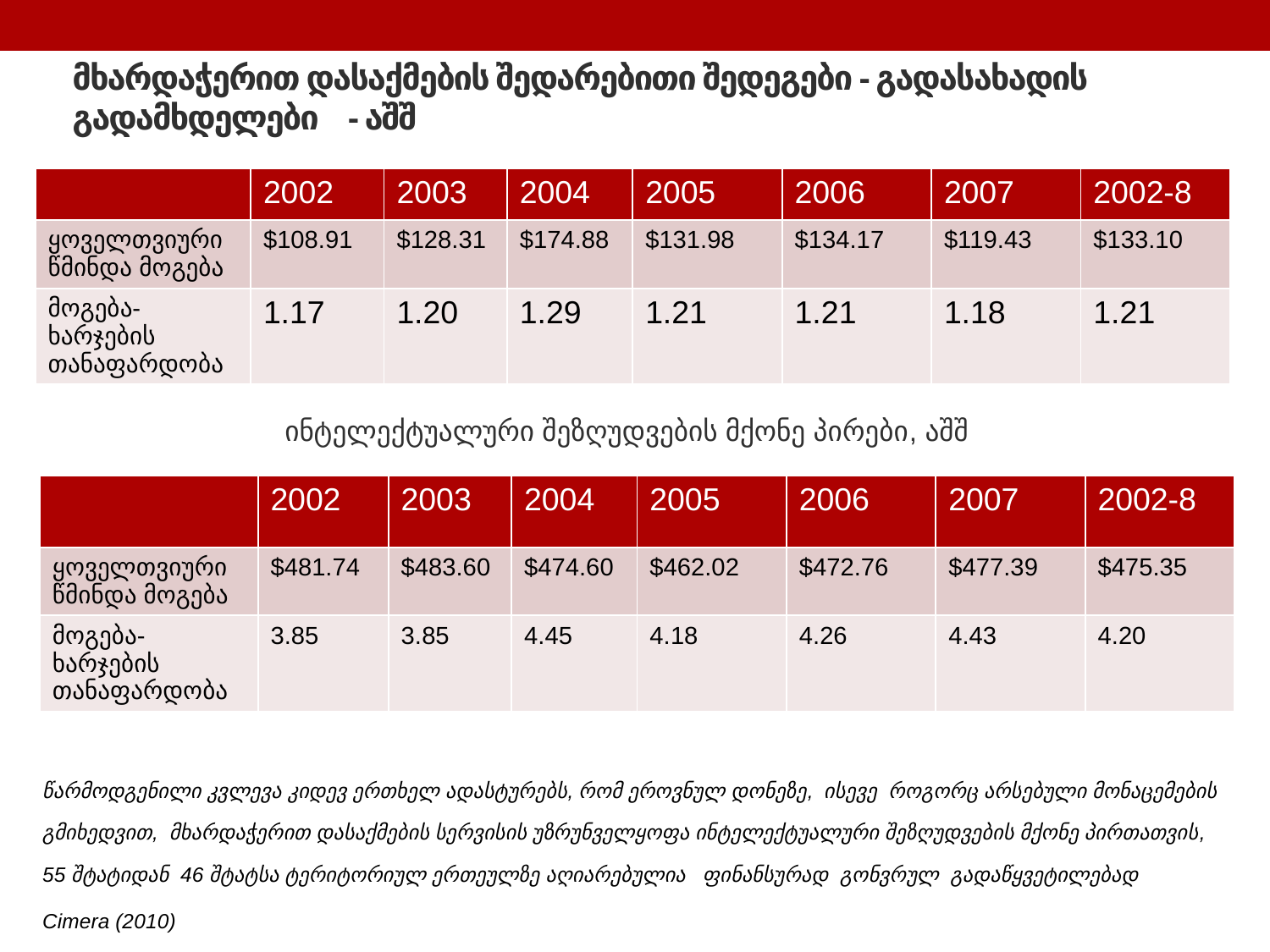

# მხარდაჭერით დასაქმების შედარებითი შედეგები - გადასახადის გადამხდელები    - აშშ
|  | 2002 | 2003 | 2004 | 2005 | 2006 | 2007 | 2002-8 |
| --- | --- | --- | --- | --- | --- | --- | --- |
| ყოველთვიური წმინდა მოგება | $108.91 | $128.31 | $174.88 | $131.98 | $134.17 | $119.43 | $133.10 |
| მოგება-ხარჯების თანაფარდობა | 1.17 | 1.20 | 1.29 | 1.21 | 1.21 | 1.18 | 1.21 |
ინტელექტუალური შეზღუდვების მქონე პირები, აშშ
|  | 2002 | 2003 | 2004 | 2005 | 2006 | 2007 | 2002-8 |
| --- | --- | --- | --- | --- | --- | --- | --- |
| ყოველთვიური წმინდა მოგება | $481.74 | $483.60 | $474.60 | $462.02 | $472.76 | $477.39 | $475.35 |
| მოგება-ხარჯების თანაფარდობა | 3.85 | 3.85 | 4.45 | 4.18 | 4.26 | 4.43 | 4.20 |

წარმოდგენილი კვლევა კიდევ ერთხელ ადასტურებს, რომ ეროვნულ დონეზე,  ისევე  როგორც არსებული მონაცემების გმიხედვით,  მხარდაჭერით დასაქმების სერვისის უზრუნველყოფა ინტელექტუალური შეზღუდვების მქონე პირთათვის,  55 შტატიდან  46 შტატსა ტერიტორიულ ერთეულზე აღიარებულია   ფინანსურად  გონვრულ  გადაწყვეტილებად
Cimera (2010)